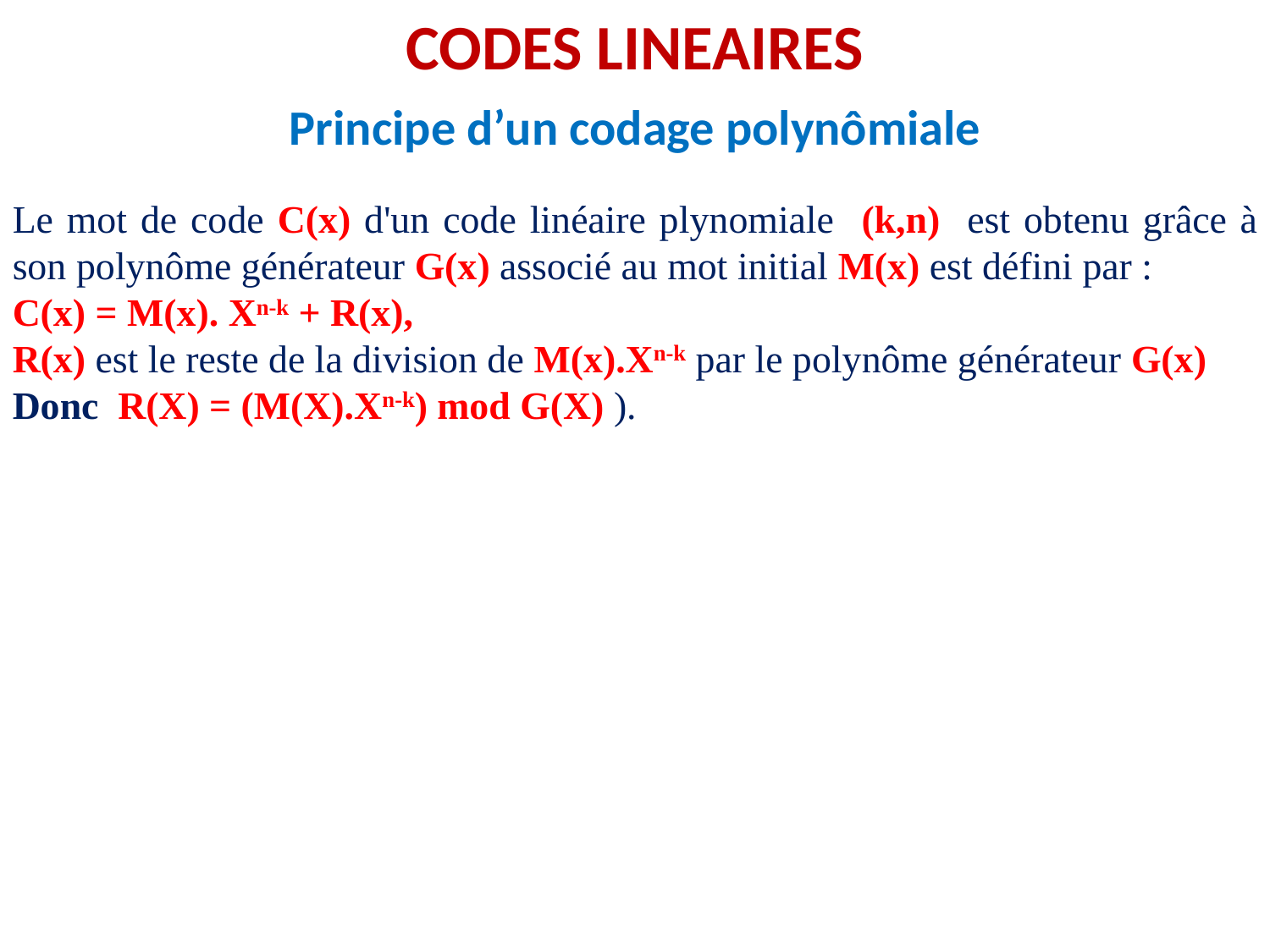

CODES LINEAIRES
Principe d’un codage polynômiale

Le mot de code C(x) d'un code linéaire plynomiale  (k,n)  est obtenu grâce à son polynôme générateur G(x) associé au mot initial M(x) est défini par :
C(x) = M(x). Xn-k + R(x),
R(x) est le reste de la division de M(x).Xn-k par le polynôme générateur G(x)
Donc  R(X) = (M(X).Xn-k) mod G(X) ).